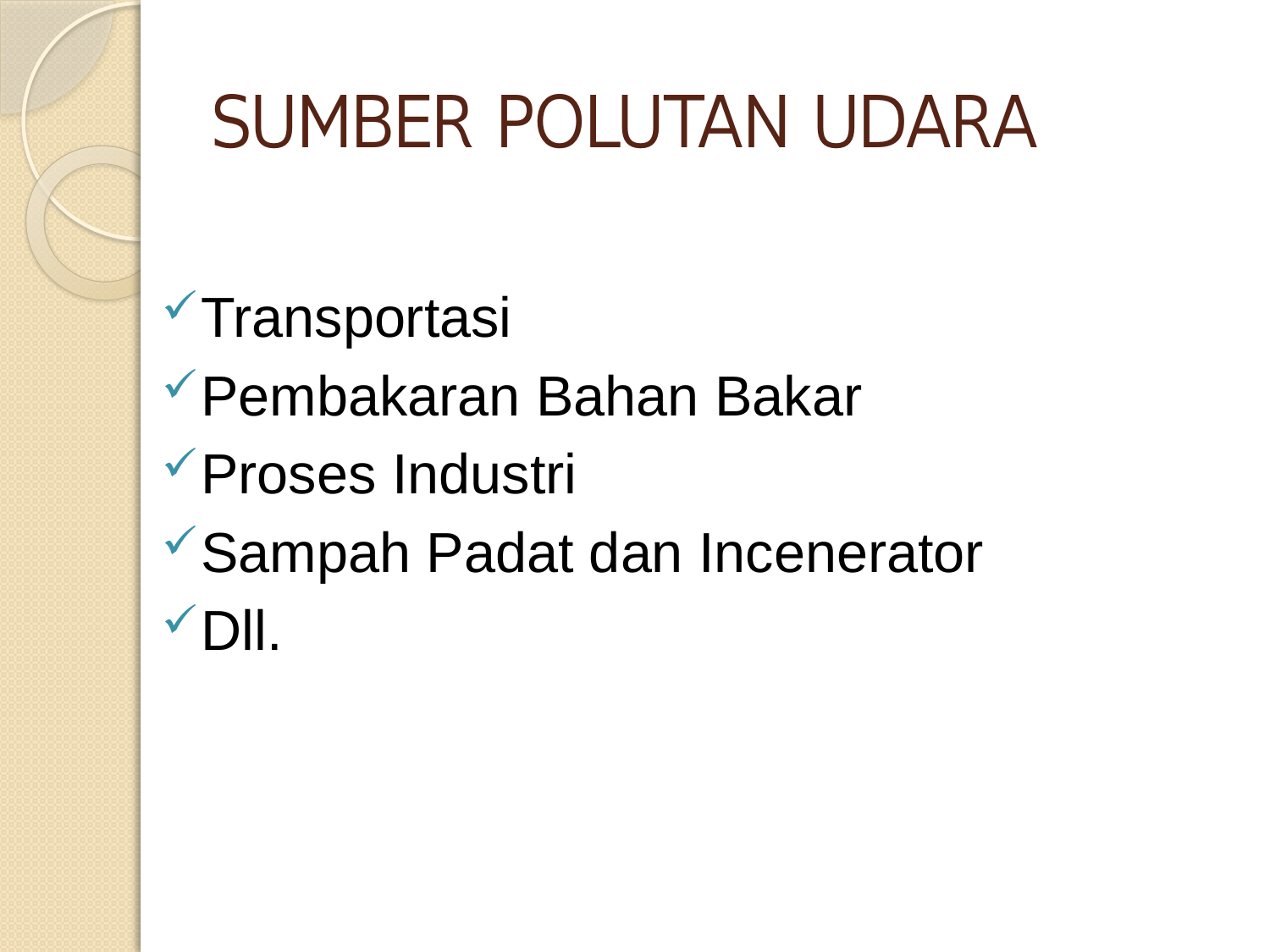

# SUMBER POLUTAN UDARA
Transportasi
Pembakaran Bahan Bakar
Proses Industri
Sampah Padat dan Incenerator
Dll.